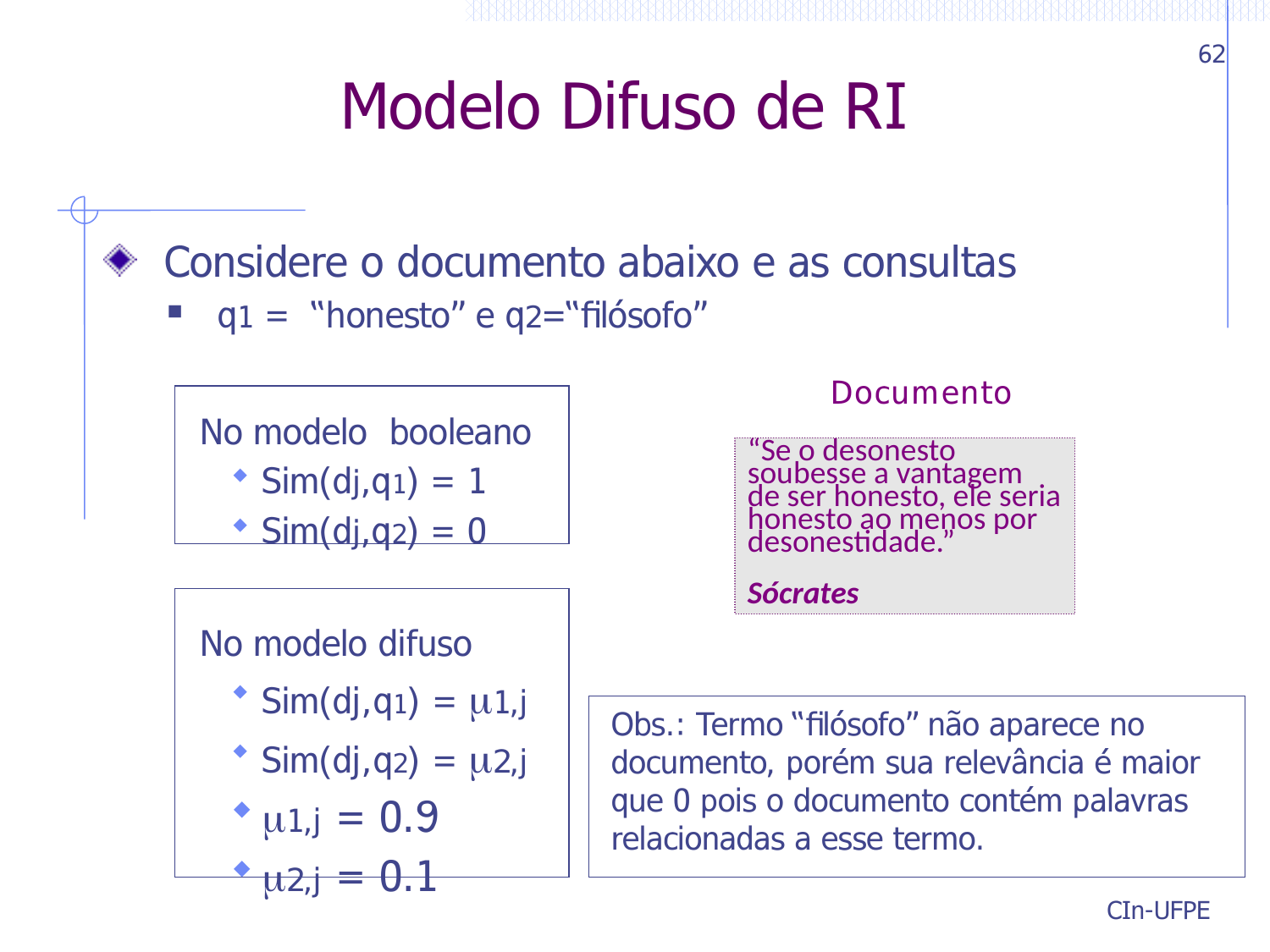

# Modelo Difuso de RI
62
 Considere o documento abaixo e as consultas
 q1 =  “honesto” e q2=“filósofo”

   No modelo  booleano
Sim(dj,q1) = 1
Sim(dj,q2) = 0

   No modelo difuso
Sim(dj,q1) = μ1,j
Sim(dj,q2) = μ2,j
μ1,j = 0.9
μ2,j = 0.1
Documento

“Se o desonesto soubesse a vantagem de ser honesto, ele seria honesto ao menos por desonestidade.”
Sócrates

Obs.: Termo “filósofo” não aparece no documento, porém sua relevância é maior que 0 pois o documento contém palavras relacionadas a esse termo.
CIn-UFPE